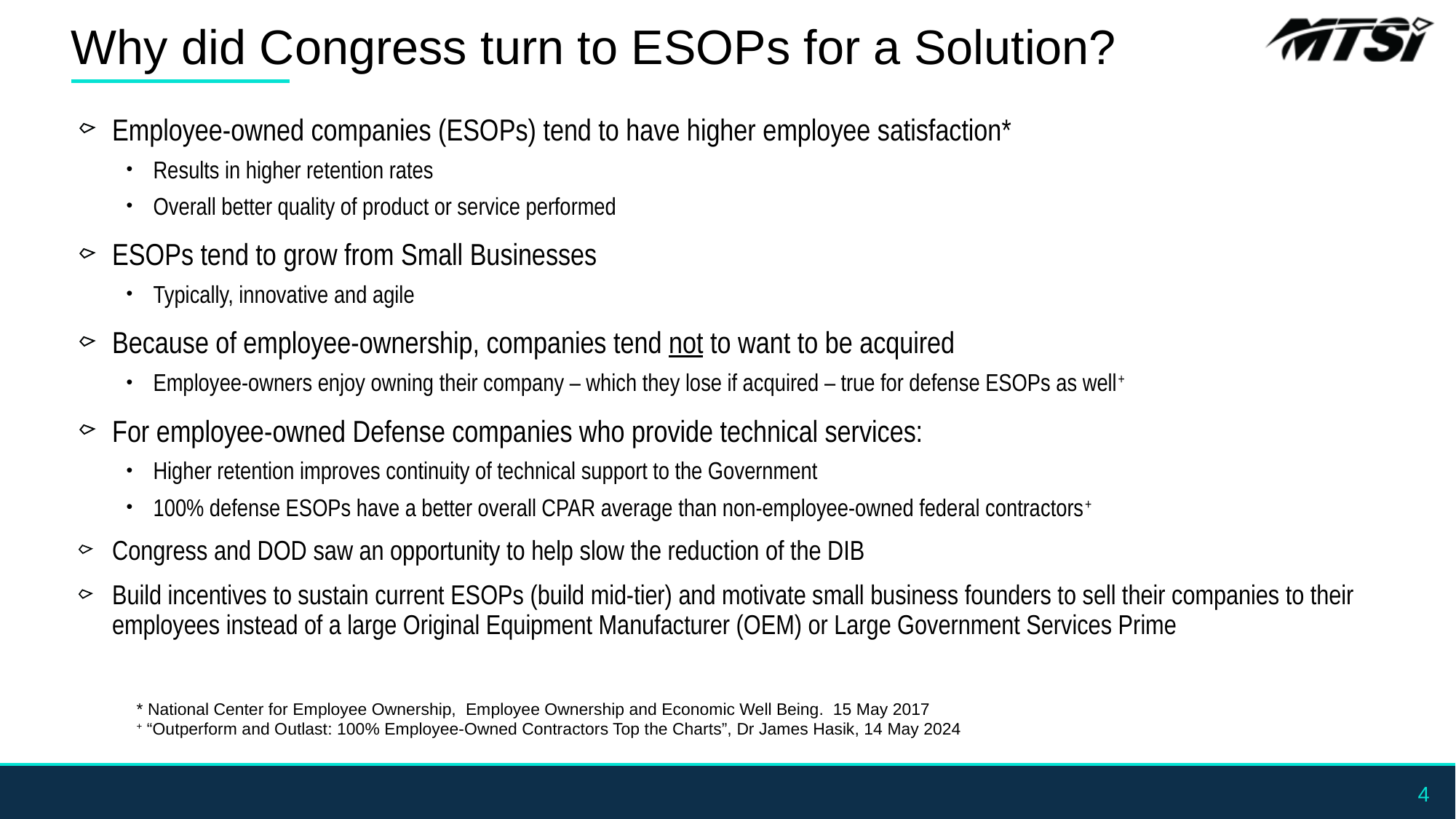

# Why did Congress turn to ESOPs for a Solution?
Employee-owned companies (ESOPs) tend to have higher employee satisfaction*
Results in higher retention rates
Overall better quality of product or service performed
ESOPs tend to grow from Small Businesses
Typically, innovative and agile
Because of employee-ownership, companies tend not to want to be acquired
Employee-owners enjoy owning their company – which they lose if acquired – true for defense ESOPs as well+
For employee-owned Defense companies who provide technical services:
Higher retention improves continuity of technical support to the Government
100% defense ESOPs have a better overall CPAR average than non-employee-owned federal contractors+
Congress and DOD saw an opportunity to help slow the reduction of the DIB
Build incentives to sustain current ESOPs (build mid-tier) and motivate small business founders to sell their companies to their employees instead of a large Original Equipment Manufacturer (OEM) or Large Government Services Prime
* National Center for Employee Ownership,  Employee Ownership and Economic Well Being.  15 May 2017
+ “Outperform and Outlast: 100% Employee-Owned Contractors Top the Charts”, Dr James Hasik, 14 May 2024
4